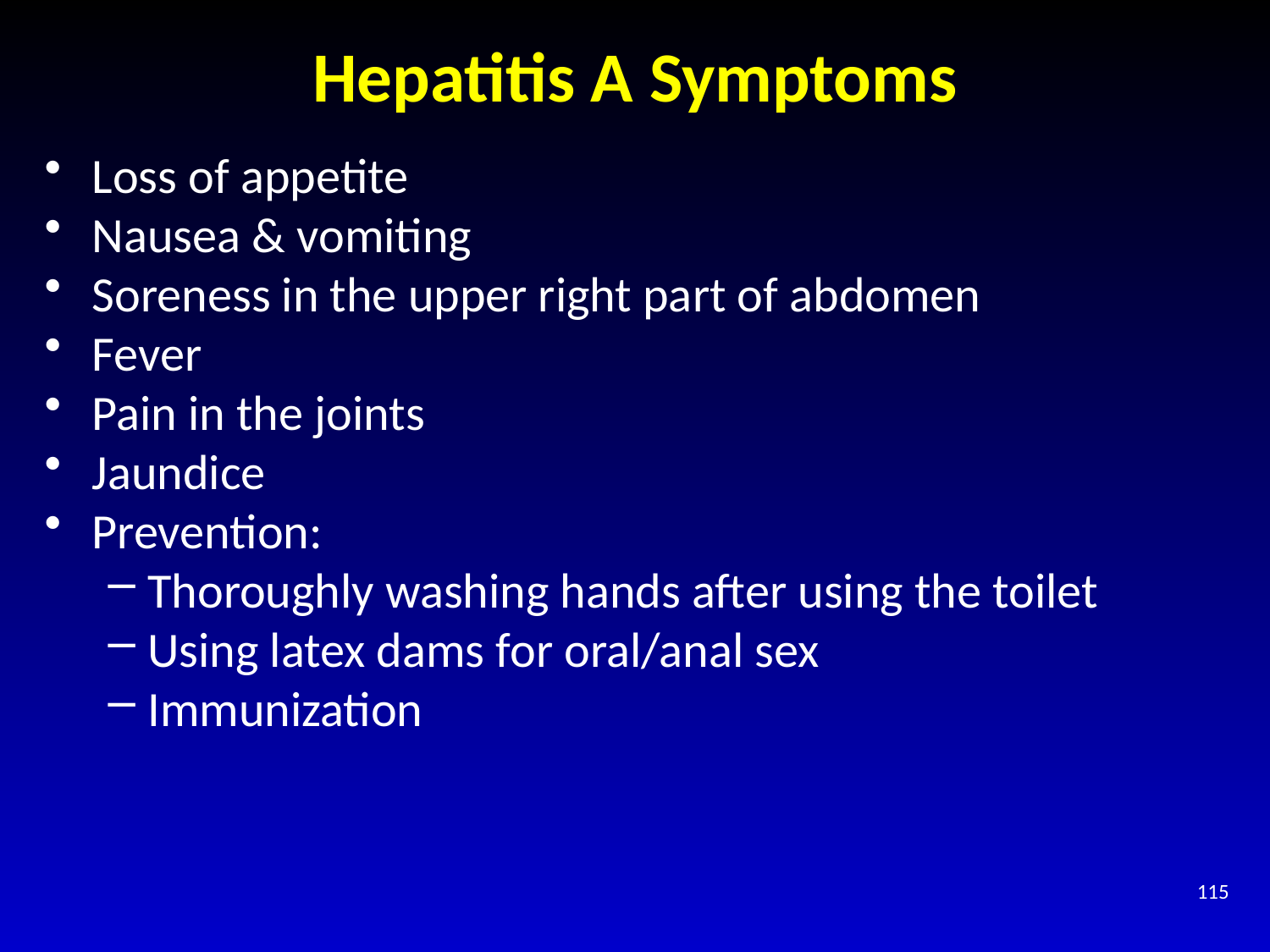

# Hepatitis A Symptoms
Loss of appetite
Nausea & vomiting
Soreness in the upper right part of abdomen
Fever
Pain in the joints
Jaundice
Prevention:
Thoroughly washing hands after using the toilet
Using latex dams for oral/anal sex
Immunization

115